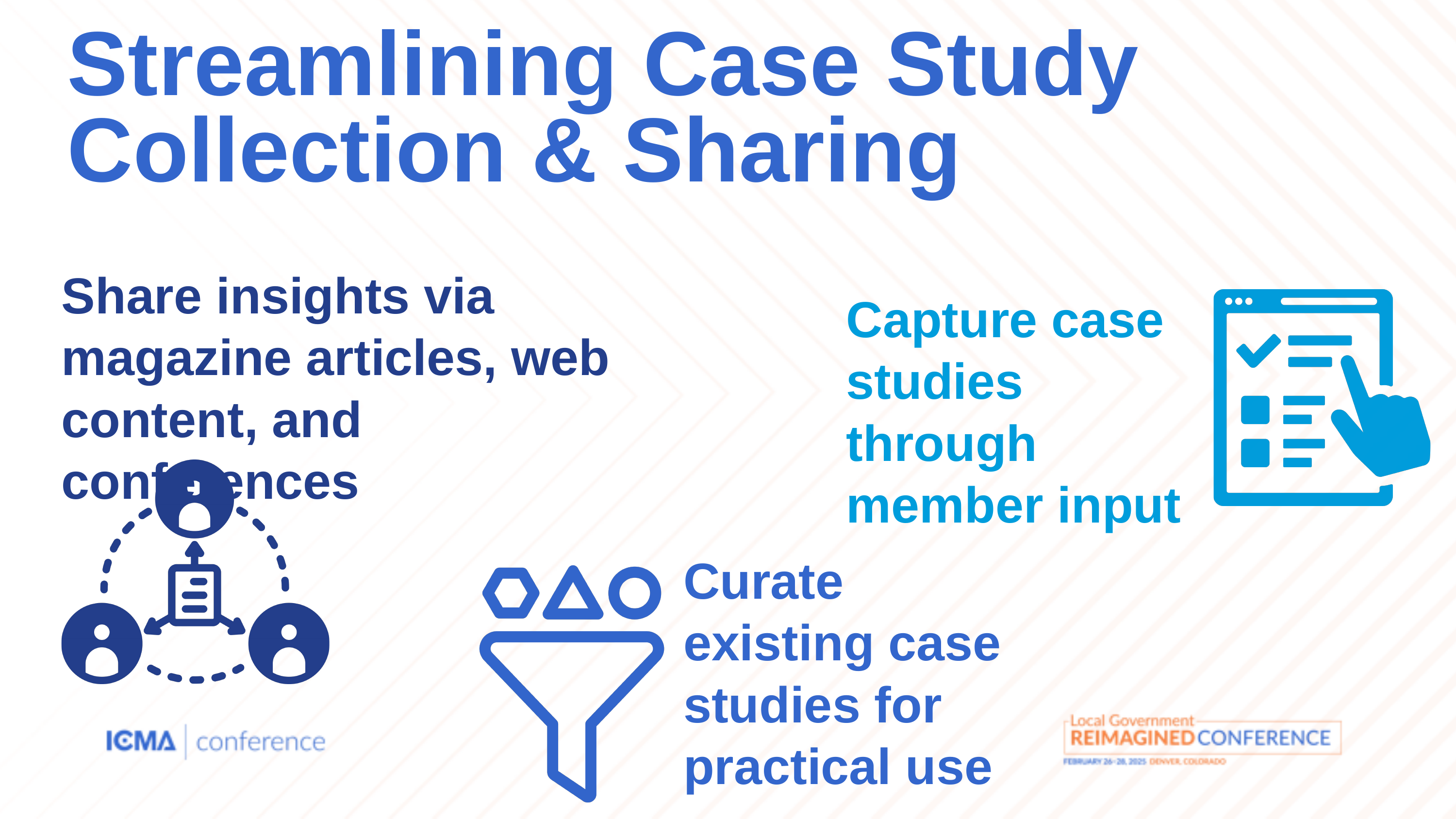

Streamlining Case Study Collection & Sharing
Share insights via magazine articles, web content, and conferences

Capture case studies through member input

Curate existing case studies for practical use